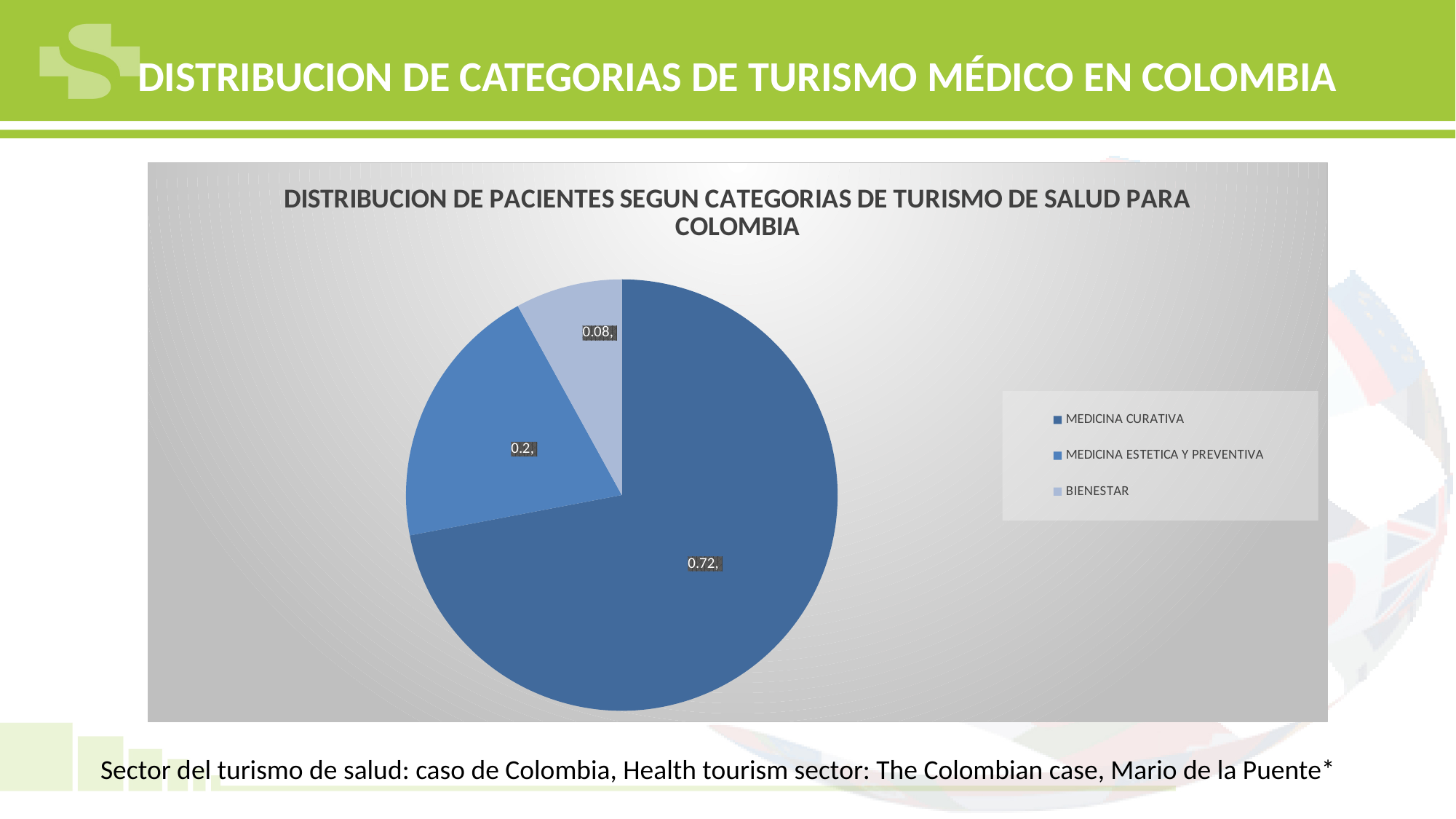

# DISTRIBUCION DE CATEGORIAS DE TURISMO MÉDICO EN COLOMBIA

### Chart: DISTRIBUCION DE PACIENTES SEGUN CATEGORIAS DE TURISMO DE SALUD PARA COLOMBIA

| Category |  |
|---|---|
| MEDICINA CURATIVA | 0.72 |
| MEDICINA ESTETICA Y PREVENTIVA  | 0.2 |
| BIENESTAR  | 0.08 |
Sector del turismo de salud: caso de Colombia, Health tourism sector: The Colombian case, Mario de la Puente*